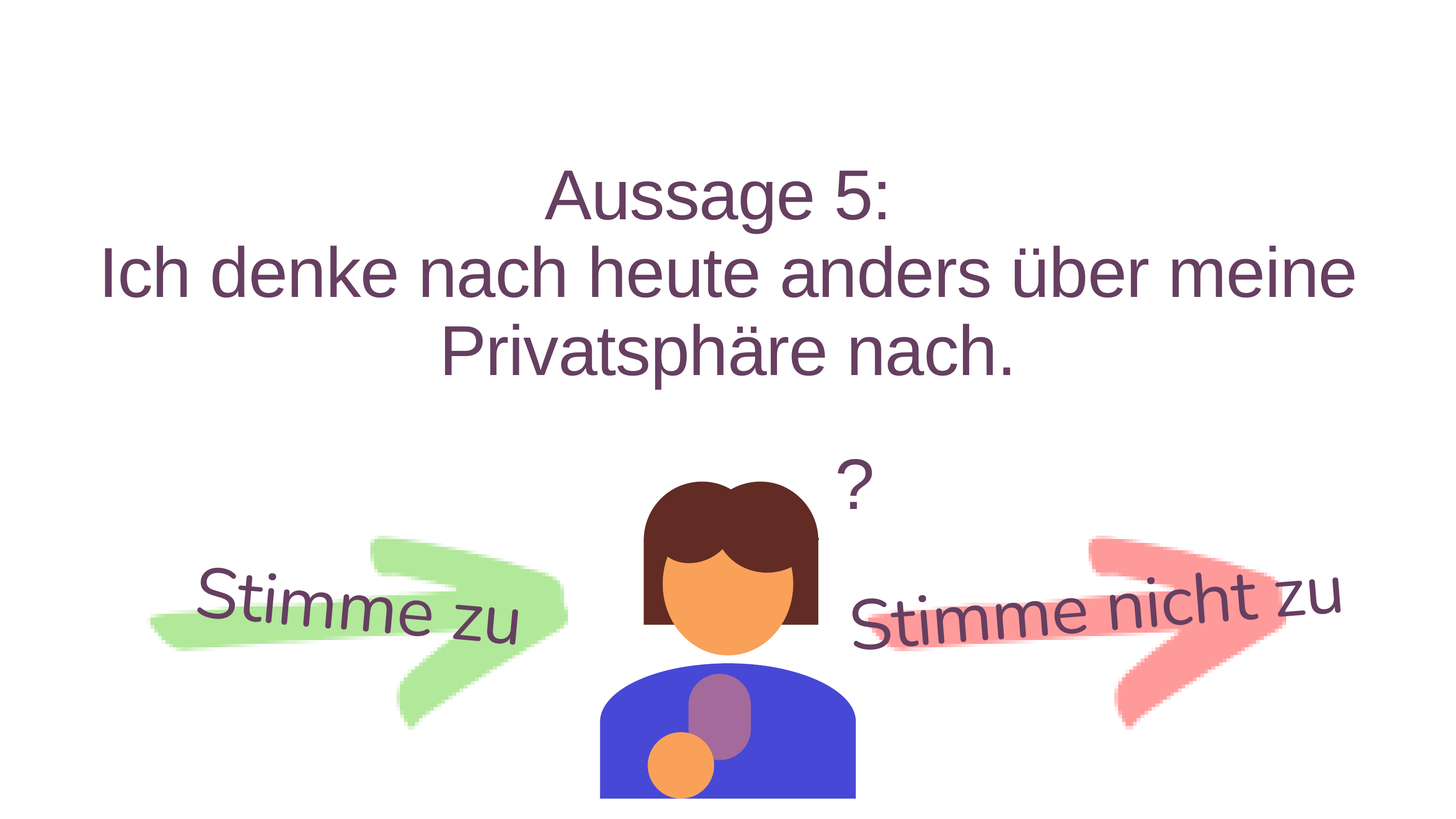

Aussage 5:
Ich denke nach heute anders über meine Privatsphäre nach.

?

Stimme zu
Stimme nicht zu